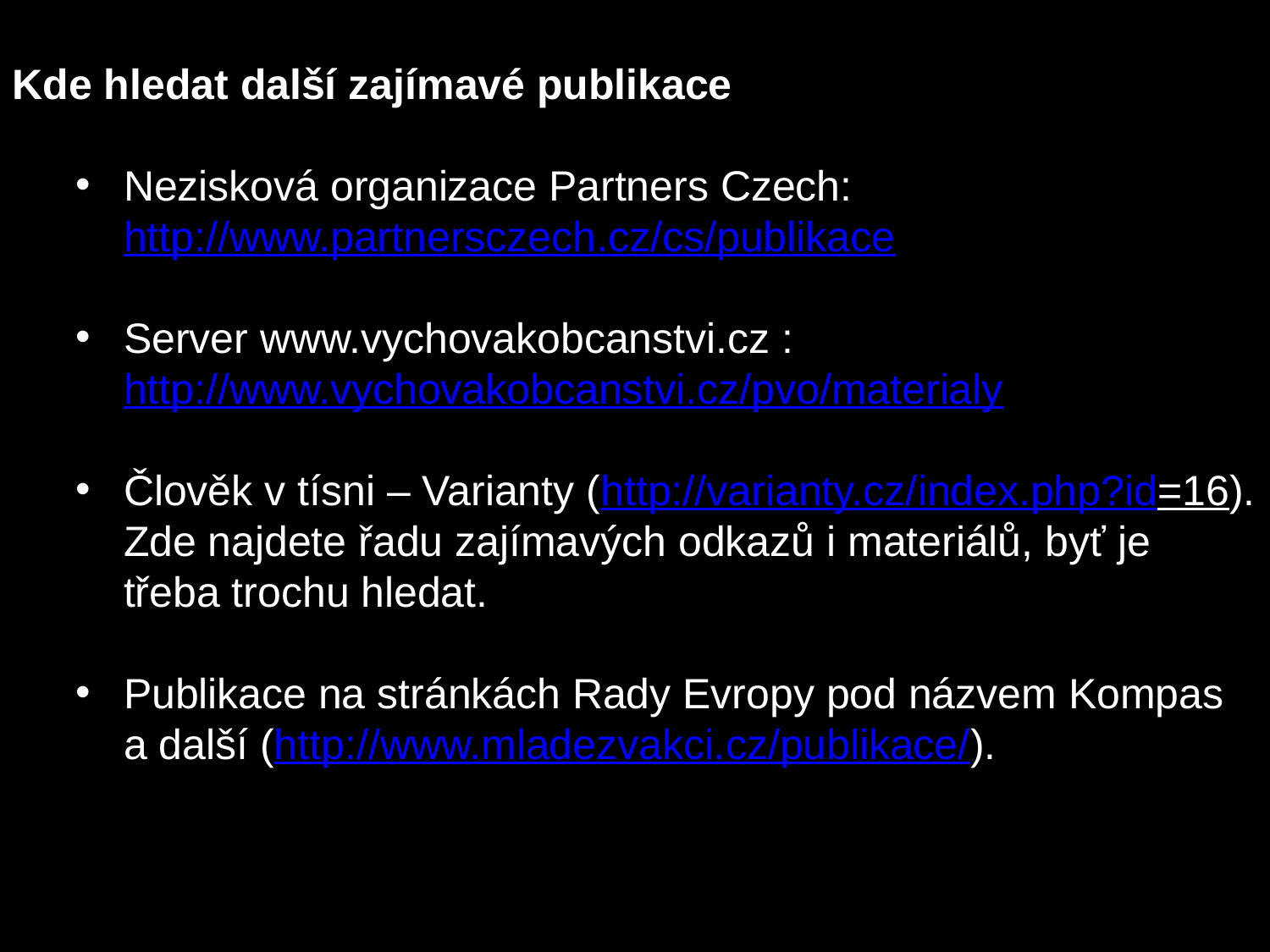

Kde hledat další zajímavé publikace

Nezisková organizace Partners Czech: http://www.partnersczech.cz/cs/publikace

Server www.vychovakobcanstvi.cz : http://www.vychovakobcanstvi.cz/pvo/materialy

Člověk v tísni – Varianty (http://varianty.cz/index.php?id=16). Zde najdete řadu zajímavých odkazů i materiálů, byť je třeba trochu hledat.

Publikace na stránkách Rady Evropy pod názvem Kompas a další (http://www.mladezvakci.cz/publikace/).